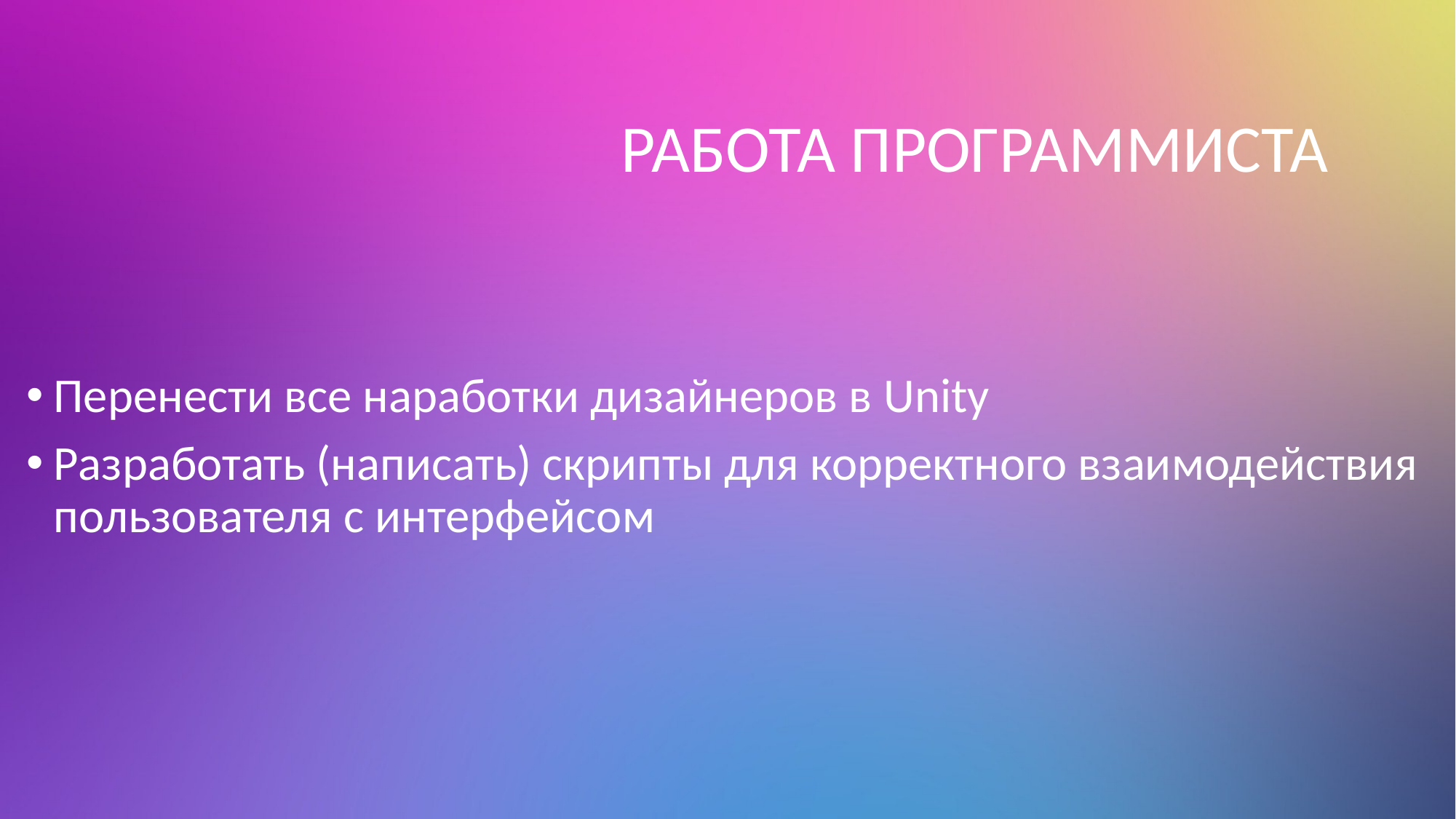

# РАБОТА ПРОГРАММИСТА
Перенести все наработки дизайнеров в Unity
Разработать (написать) скрипты для корректного взаимодействия пользователя с интерфейсом
16
Слоупокеры.  Визуализация пеших туристических маршрутов